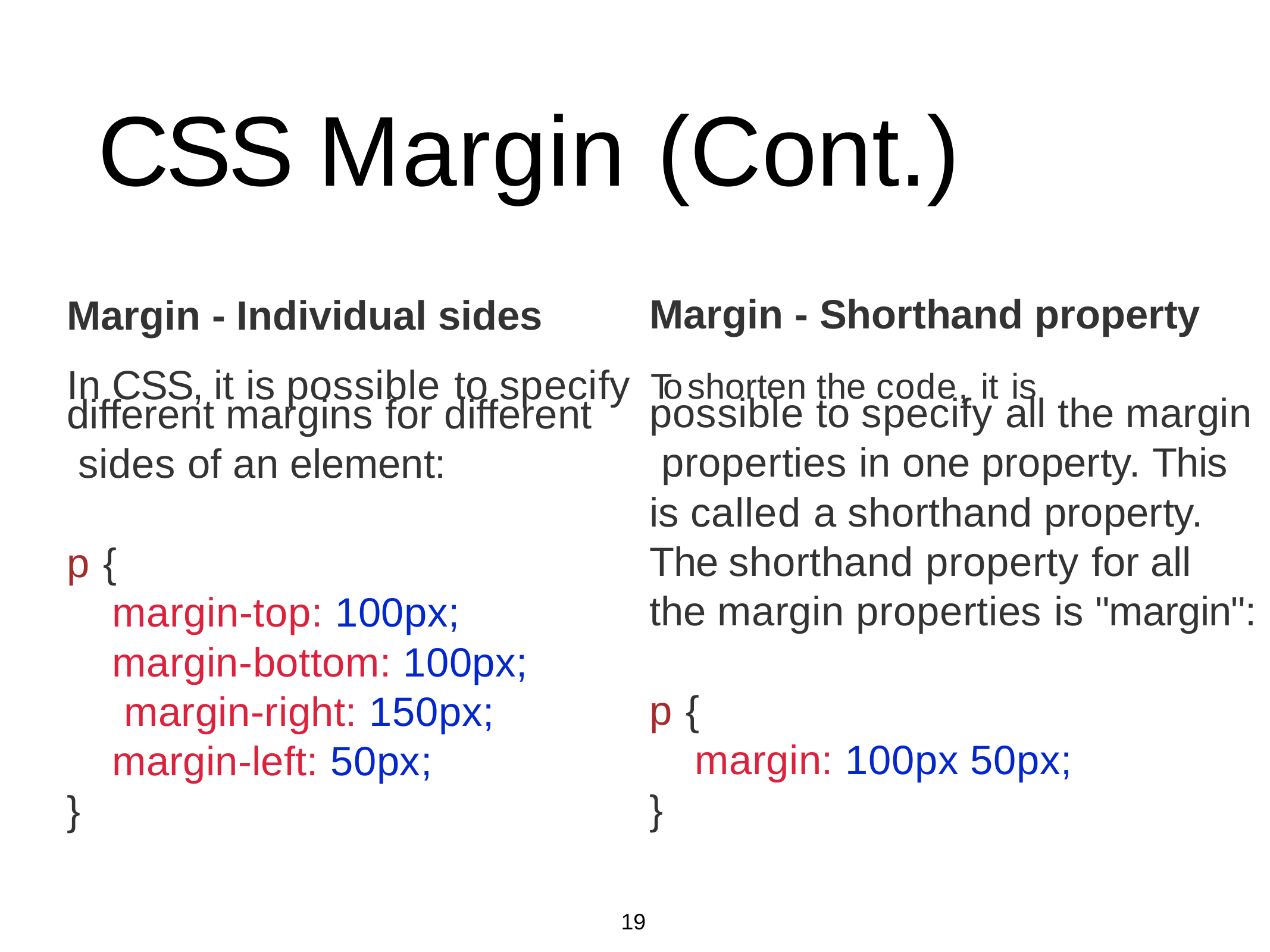

# CSS Margin (Cont.)
Margin - Shorthand property
Margin - Individual sides
In CSS, it is possible to specify	To shorten the code, it is
possible to specify all the margin  properties in one property. This  is called a shorthand property.
The shorthand property for all  the margin properties is "margin":
different margins for different  sides of an element:
p {
margin-top: 100px;  margin-bottom: 100px;  margin-right: 150px;  margin-left: 50px;
}
p {
margin: 100px 50px;
}
19